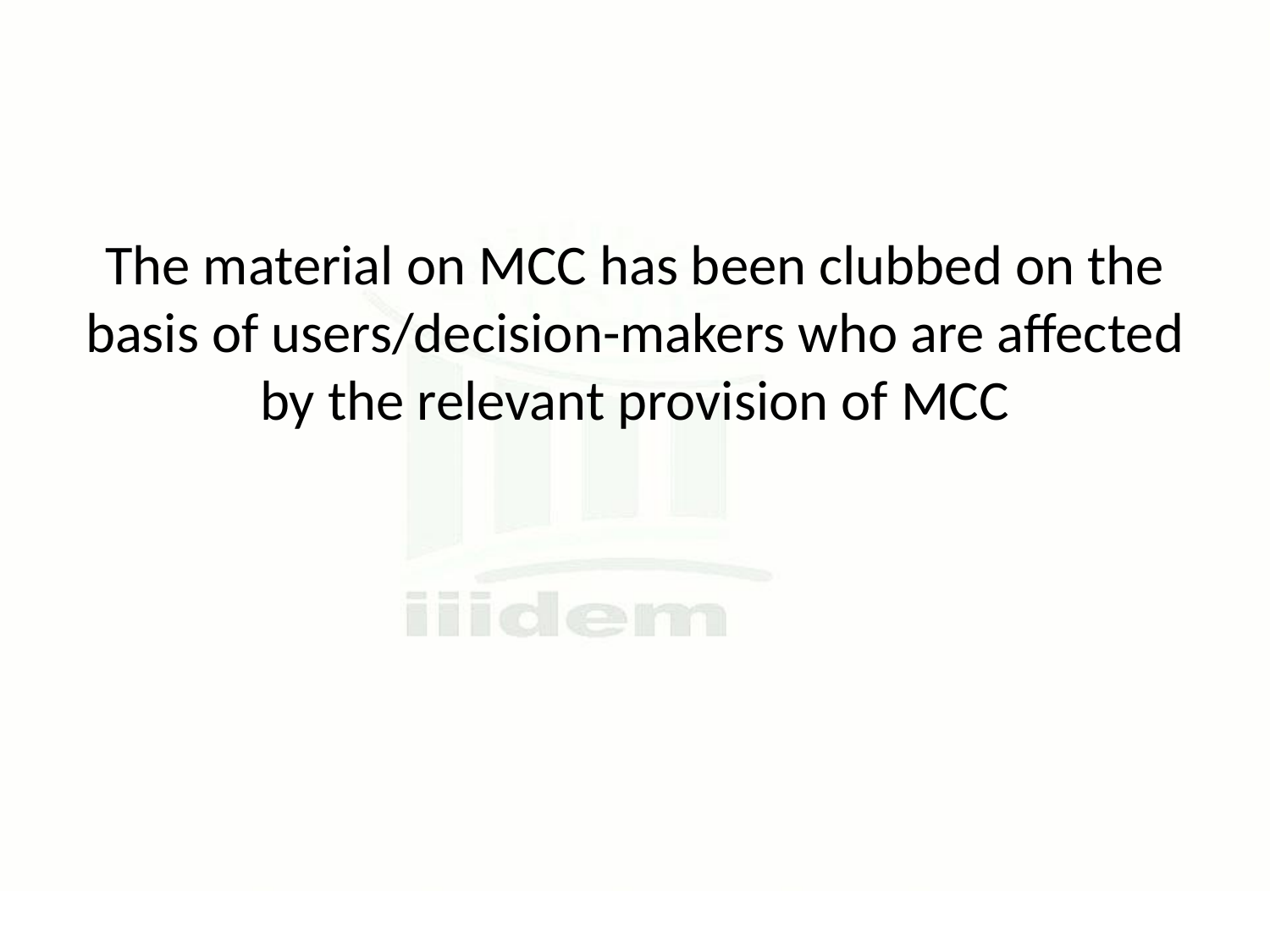

#
The material on MCC has been clubbed on the basis of users/decision-makers who are affected by the relevant provision of MCC